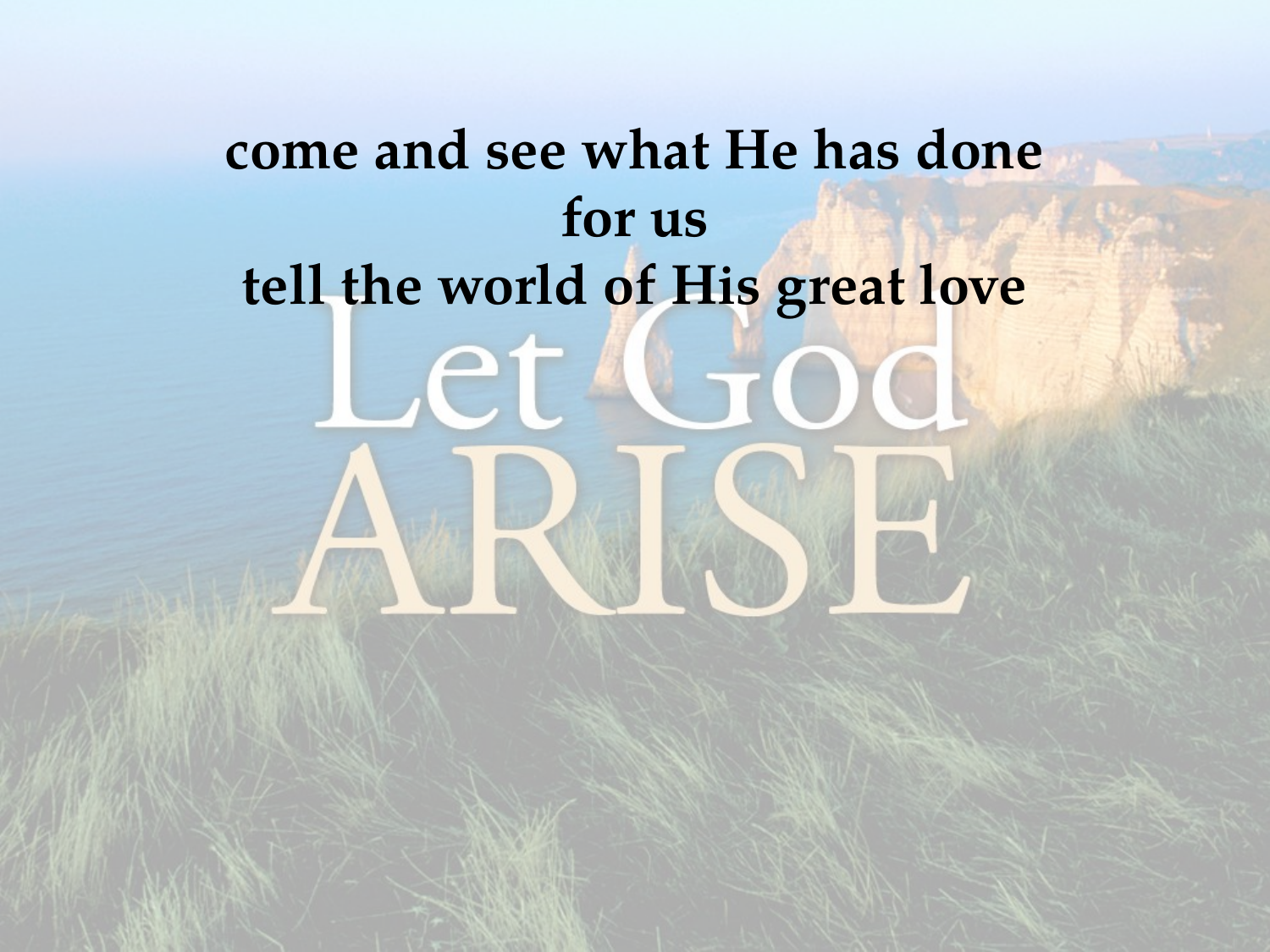

come and see what He has done for us
tell the world of His great love